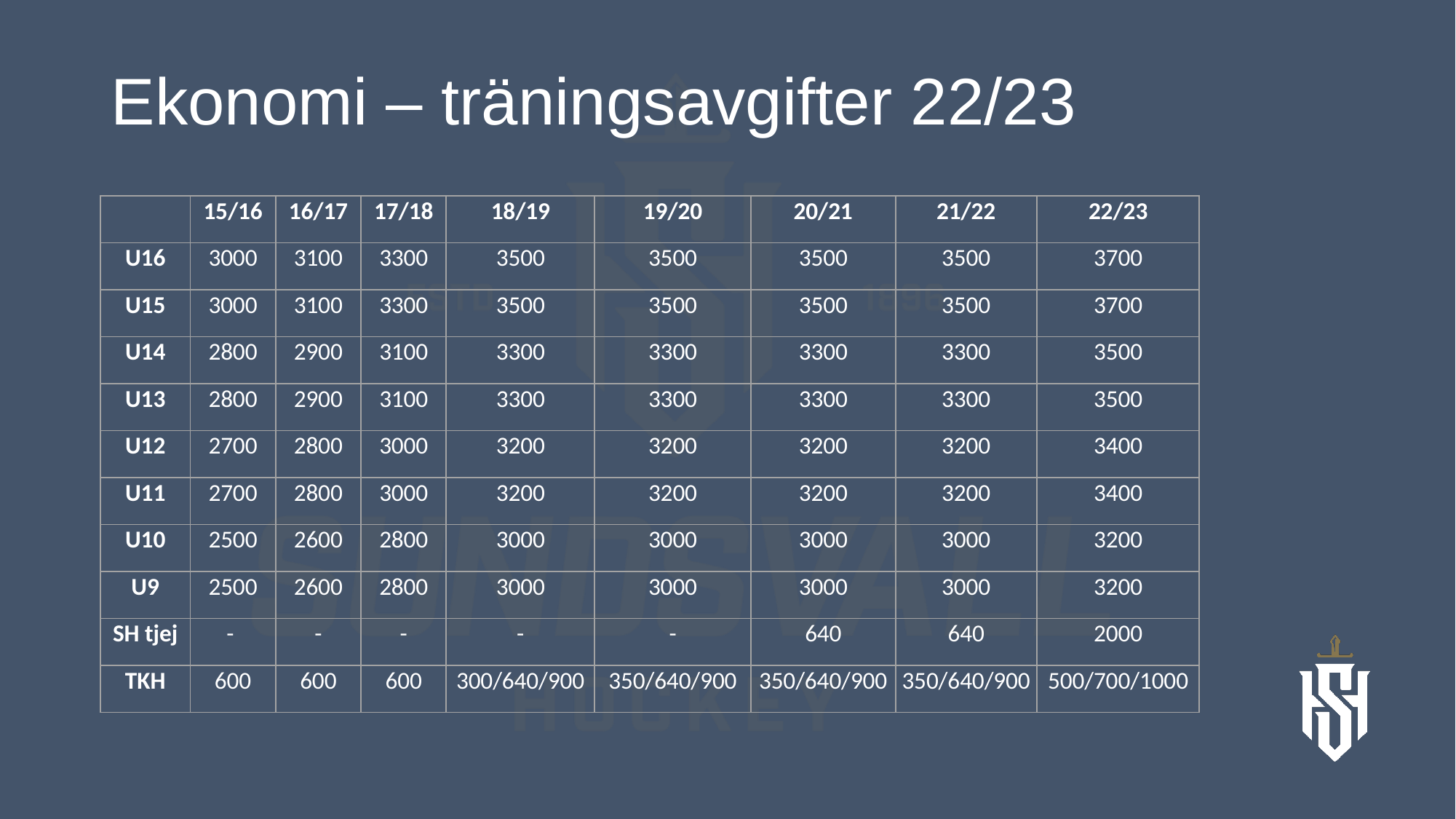

# Ekonomi – träningsavgifter 22/23
|  | 15/16 | 16/17 | 17/18 | 18/19 | 19/20 | 20/21 | 21/22 | 22/23 |
| --- | --- | --- | --- | --- | --- | --- | --- | --- |
| U16 | 3000 | 3100 | 3300 | 3500 | 3500 | 3500 | 3500 | 3700 |
| U15 | 3000 | 3100 | 3300 | 3500 | 3500 | 3500 | 3500 | 3700 |
| U14 | 2800 | 2900 | 3100 | 3300 | 3300 | 3300 | 3300 | 3500 |
| U13 | 2800 | 2900 | 3100 | 3300 | 3300 | 3300 | 3300 | 3500 |
| U12 | 2700 | 2800 | 3000 | 3200 | 3200 | 3200 | 3200 | 3400 |
| U11 | 2700 | 2800 | 3000 | 3200 | 3200 | 3200 | 3200 | 3400 |
| U10 | 2500 | 2600 | 2800 | 3000 | 3000 | 3000 | 3000 | 3200 |
| U9 | 2500 | 2600 | 2800 | 3000 | 3000 | 3000 | 3000 | 3200 |
| SH tjej | - | - | - | - | - | 640 | 640 | 2000 |
| TKH | 600 | 600 | 600 | 300/640/900 | 350/640/900 | 350/640/900 | 350/640/900 | 500/700/1000 |